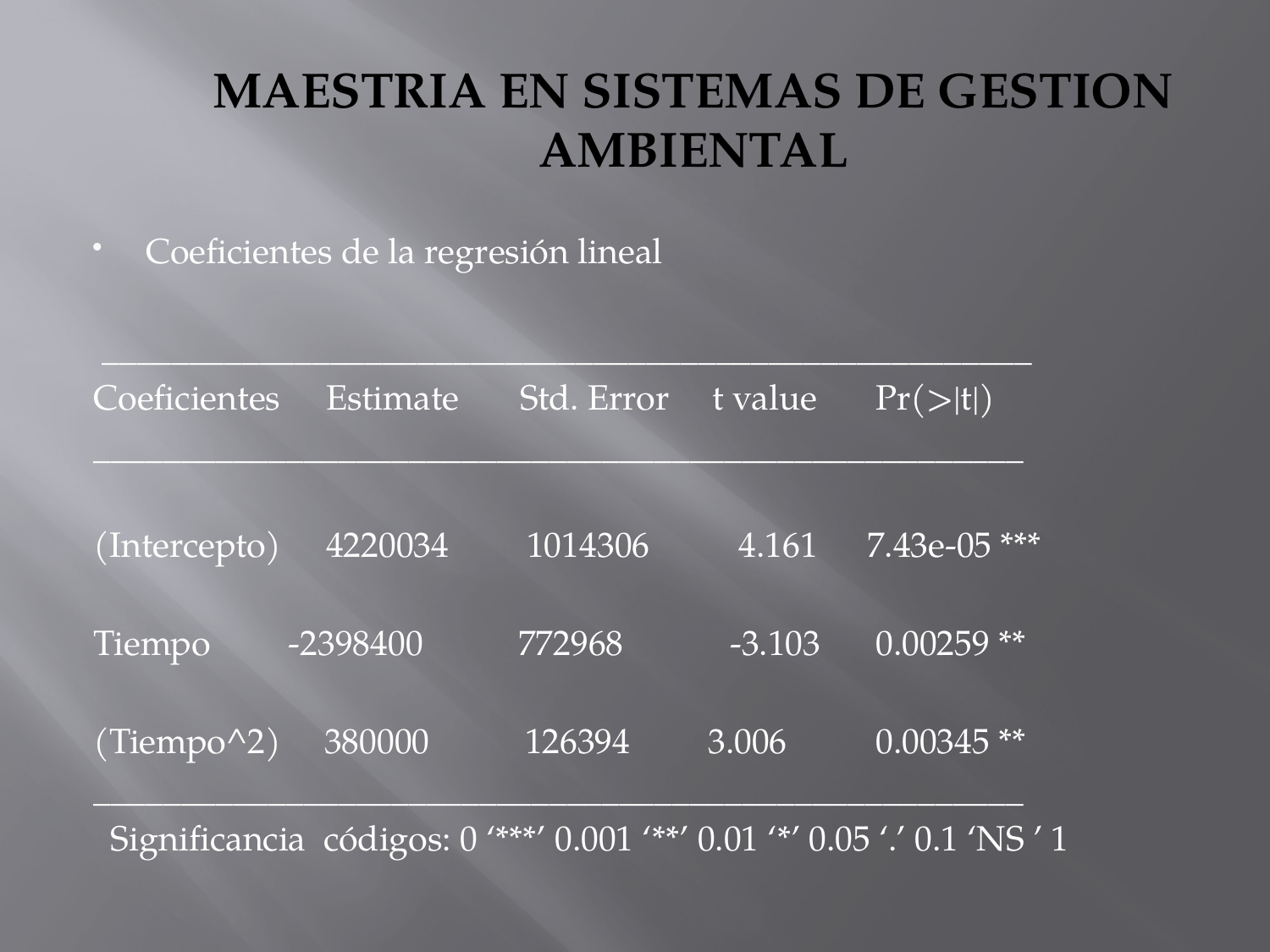

# MAESTRIA EN SISTEMAS DE GESTION AMBIENTAL
Coeficientes de la regresión lineal

 _____________________________________________________
Coeficientes	Estimate       Std. Error     t value	 Pr(>|t|)
_____________________________________________________

(Intercepto)  	4220034         1014306  	      4.161 	7.43e-05 ***

Tiempo         -2398400           772968 	     -3.103 	 0.00259 **

(Tiempo^2)     380000           126394         3.006 	 0.00345 **
_____________________________________________________
  Significancia  códigos: 0 ‘***’ 0.001 ‘**’ 0.01 ‘*’ 0.05 ‘.’ 0.1 ‘NS ’ 1